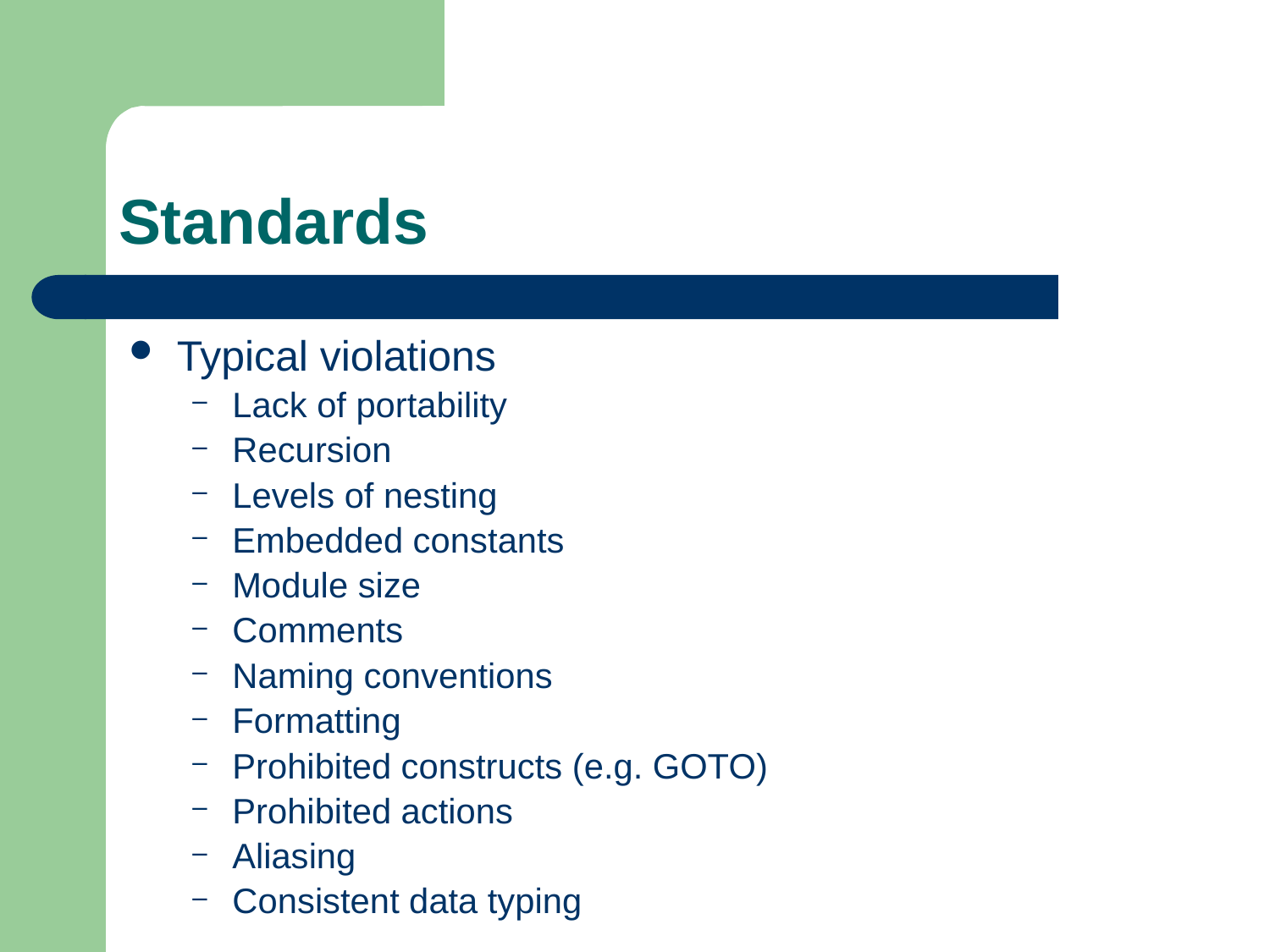

# Standards
Typical violations
Lack of portability
Recursion
Levels of nesting
Embedded constants
Module size
Comments
Naming conventions
Formatting
Prohibited constructs (e.g. GOTO)
Prohibited actions
Aliasing
Consistent data typing